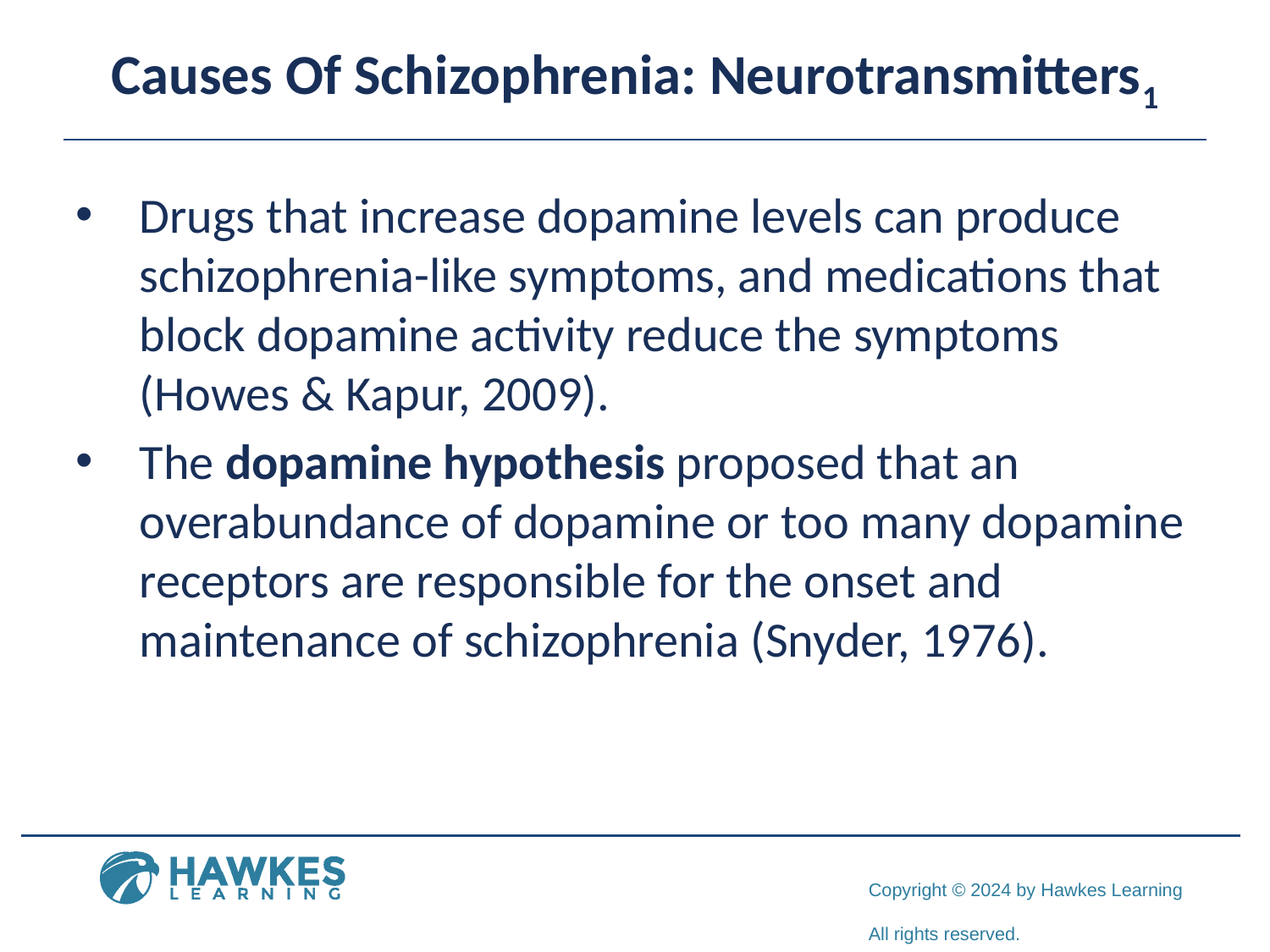

# Causes Of Schizophrenia: Neurotransmitters1
Drugs that increase dopamine levels can produce schizophrenia-like symptoms, and medications that block dopamine activity reduce the symptoms (Howes & Kapur, 2009).
The dopamine hypothesis proposed that an overabundance of dopamine or too many dopamine receptors are responsible for the onset and maintenance of schizophrenia (Snyder, 1976).